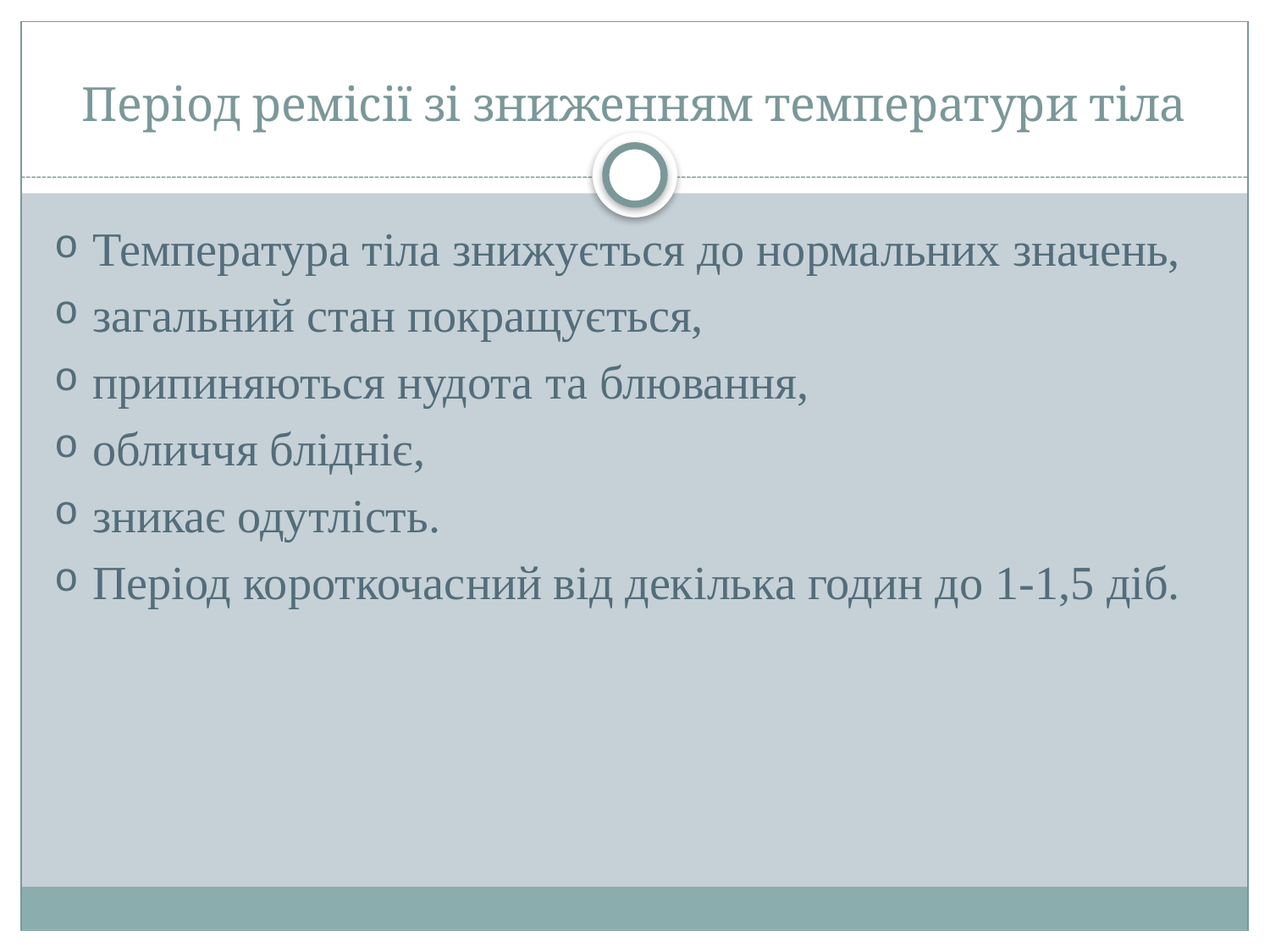

# Період ремісії зі зниженням температури тіла
Температура тіла знижується до нормальних значень,
загальний стан покращується,
припиняються нудота та блювання,
обличчя блідніє,
зникає одутлість.
Період короткочасний від декілька годин до 1-1,5 діб.